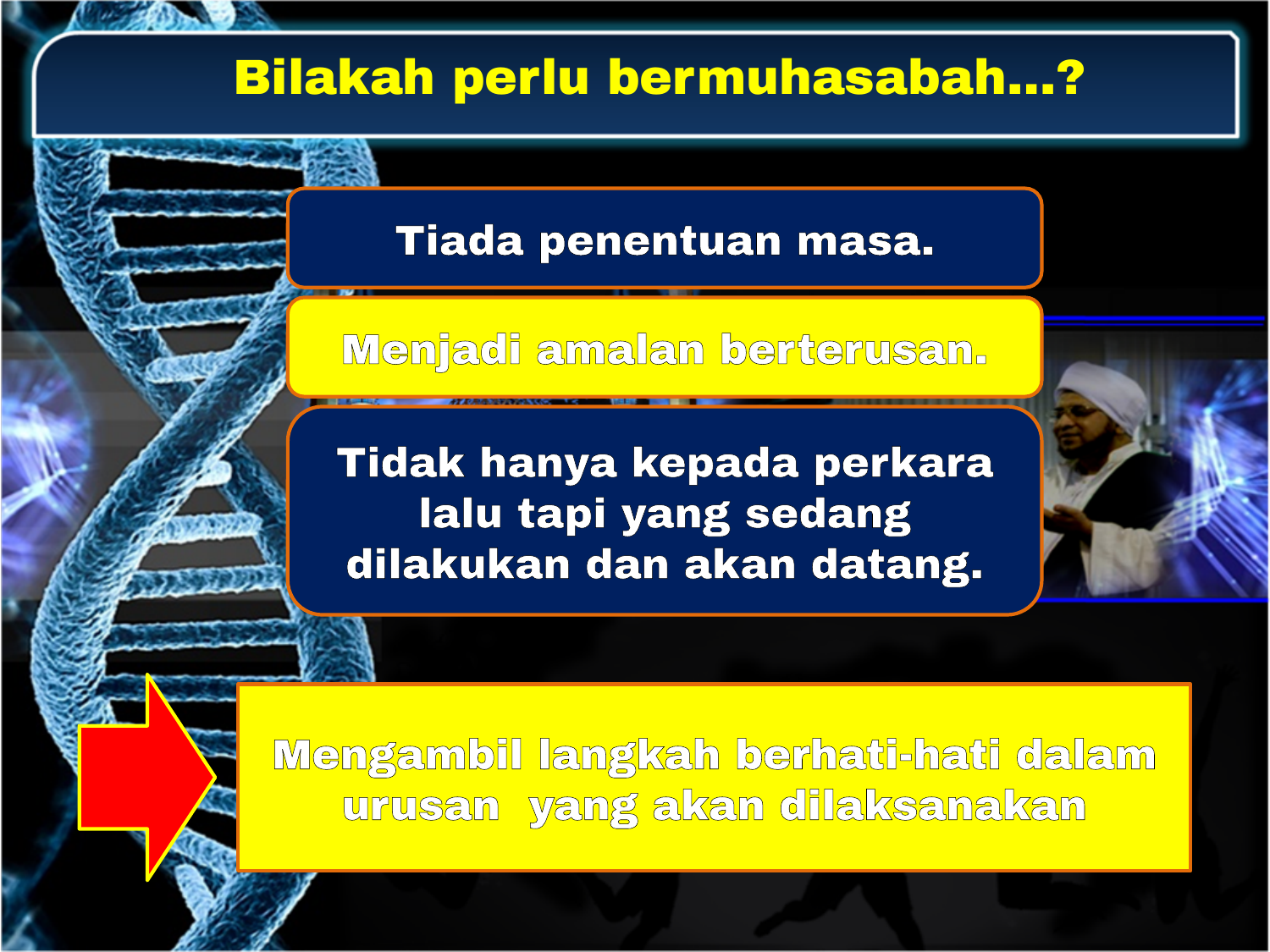

Bilakah perlu bermuhasabah…?
Tiada penentuan masa.
Menjadi amalan berterusan.
Tidak hanya kepada perkara lalu tapi yang sedang dilakukan dan akan datang.

Mengambil langkah berhati-hati dalam urusan  yang akan dilaksanakan